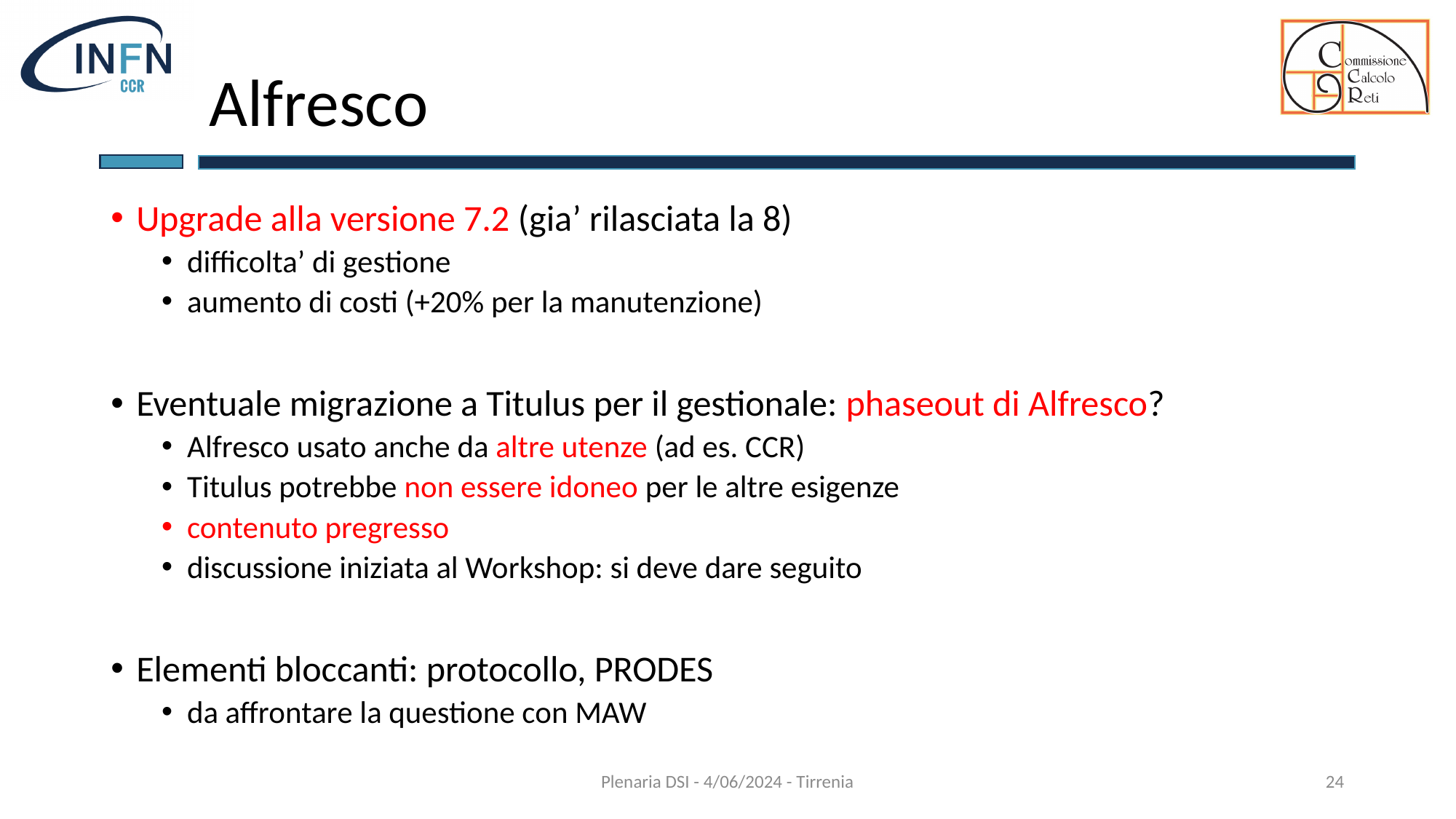

# Alfresco
Upgrade alla versione 7.2 (gia’ rilasciata la 8)
difficolta’ di gestione
aumento di costi (+20% per la manutenzione)

Eventuale migrazione a Titulus per il gestionale: phaseout di Alfresco?
Alfresco usato anche da altre utenze (ad es. CCR)
Titulus potrebbe non essere idoneo per le altre esigenze
contenuto pregresso
discussione iniziata al Workshop: si deve dare seguito

Elementi bloccanti: protocollo, PRODES
da affrontare la questione con MAW
Plenaria DSI - 4/06/2024 - Tirrenia
24